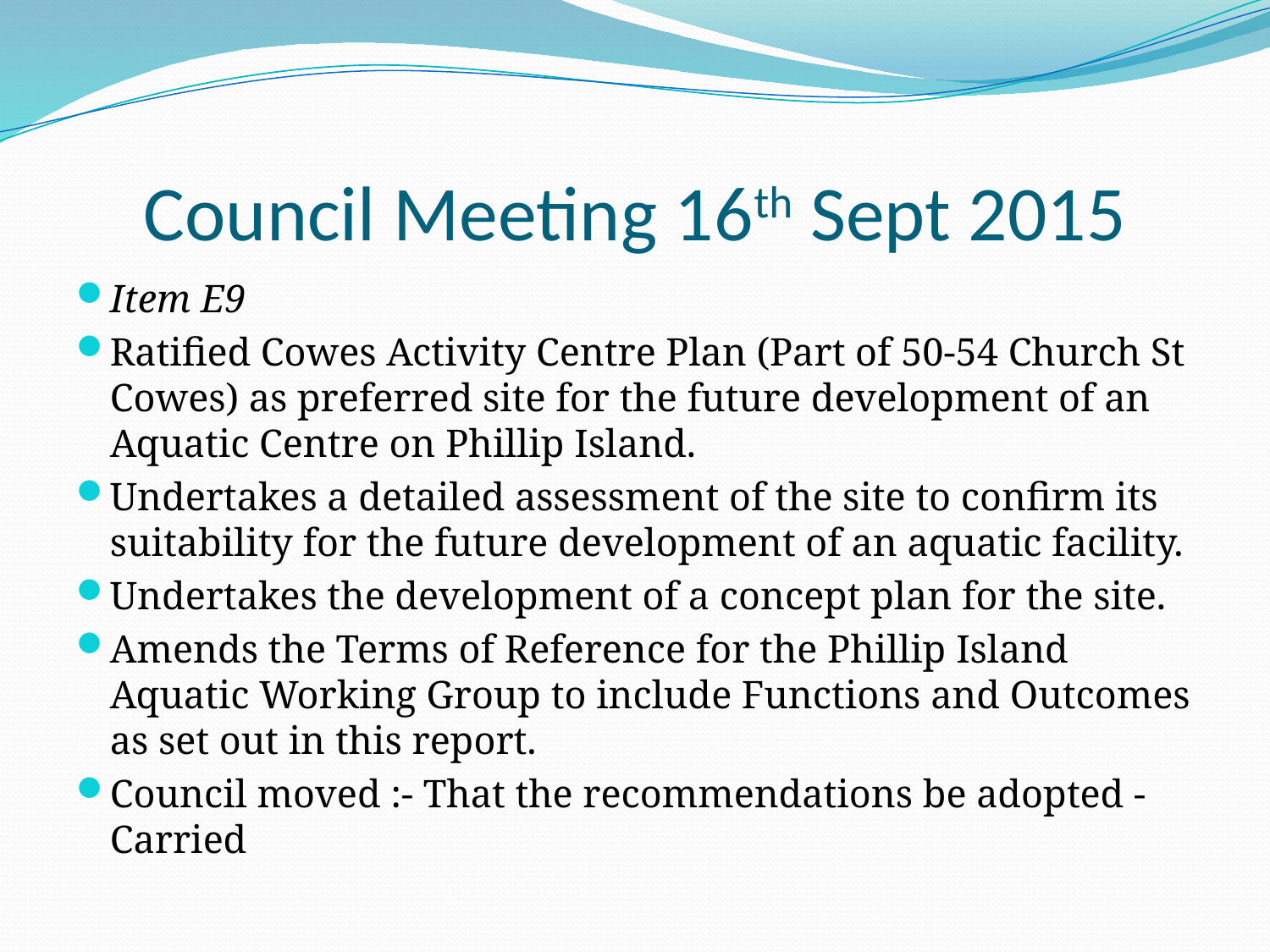

# Council Meeting 16th Sept 2015
Item E9
Ratified Cowes Activity Centre Plan (Part of 50-54 Church St Cowes) as preferred site for the future development of an Aquatic Centre on Phillip Island.
Undertakes a detailed assessment of the site to confirm its suitability for the future development of an aquatic facility.
Undertakes the development of a concept plan for the site.
Amends the Terms of Reference for the Phillip Island Aquatic Working Group to include Functions and Outcomes as set out in this report.
Council moved :- That the recommendations be adopted - Carried